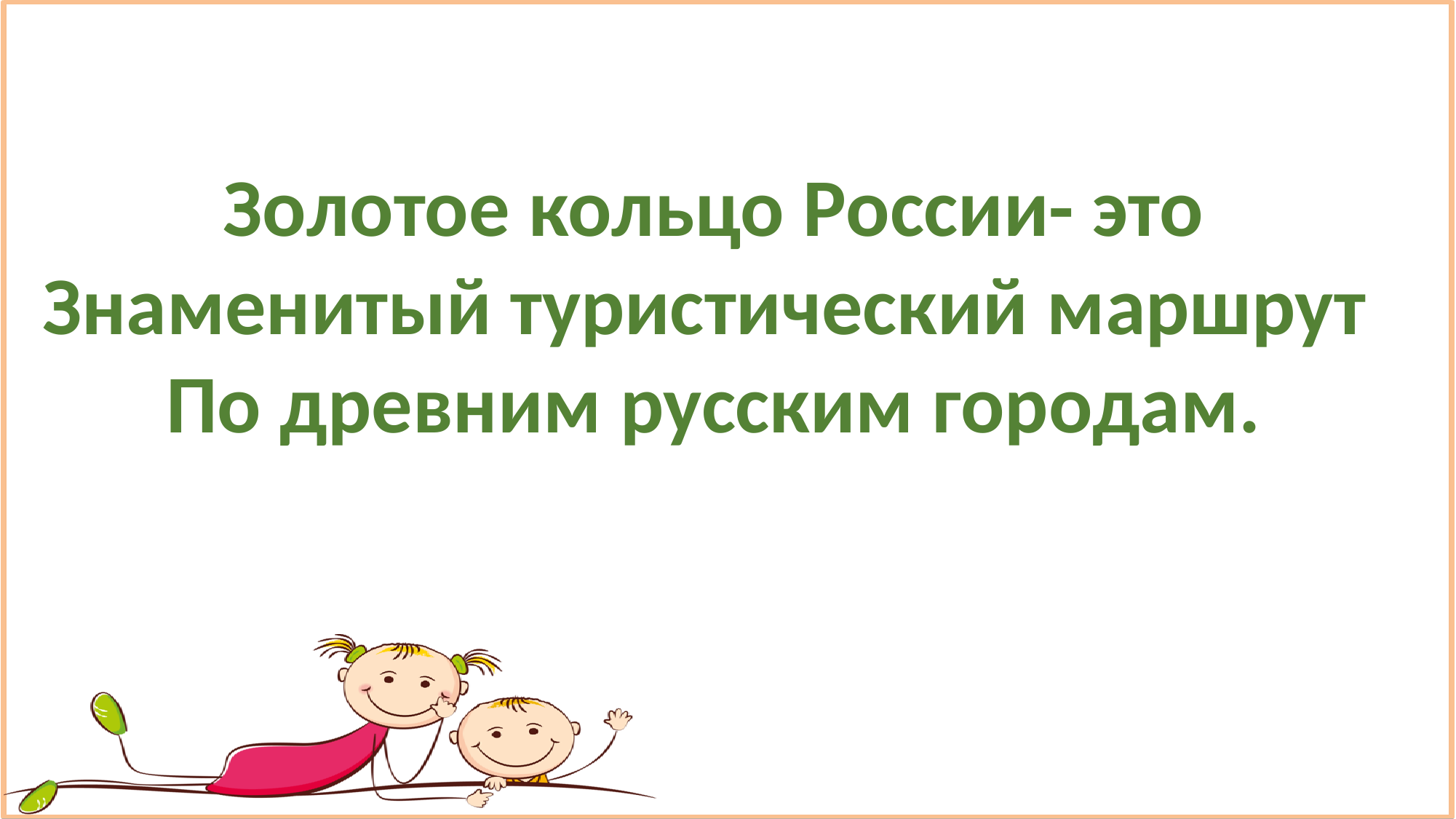

Золотое кольцо России- это
Знаменитый туристический маршрут
По древним русским городам.